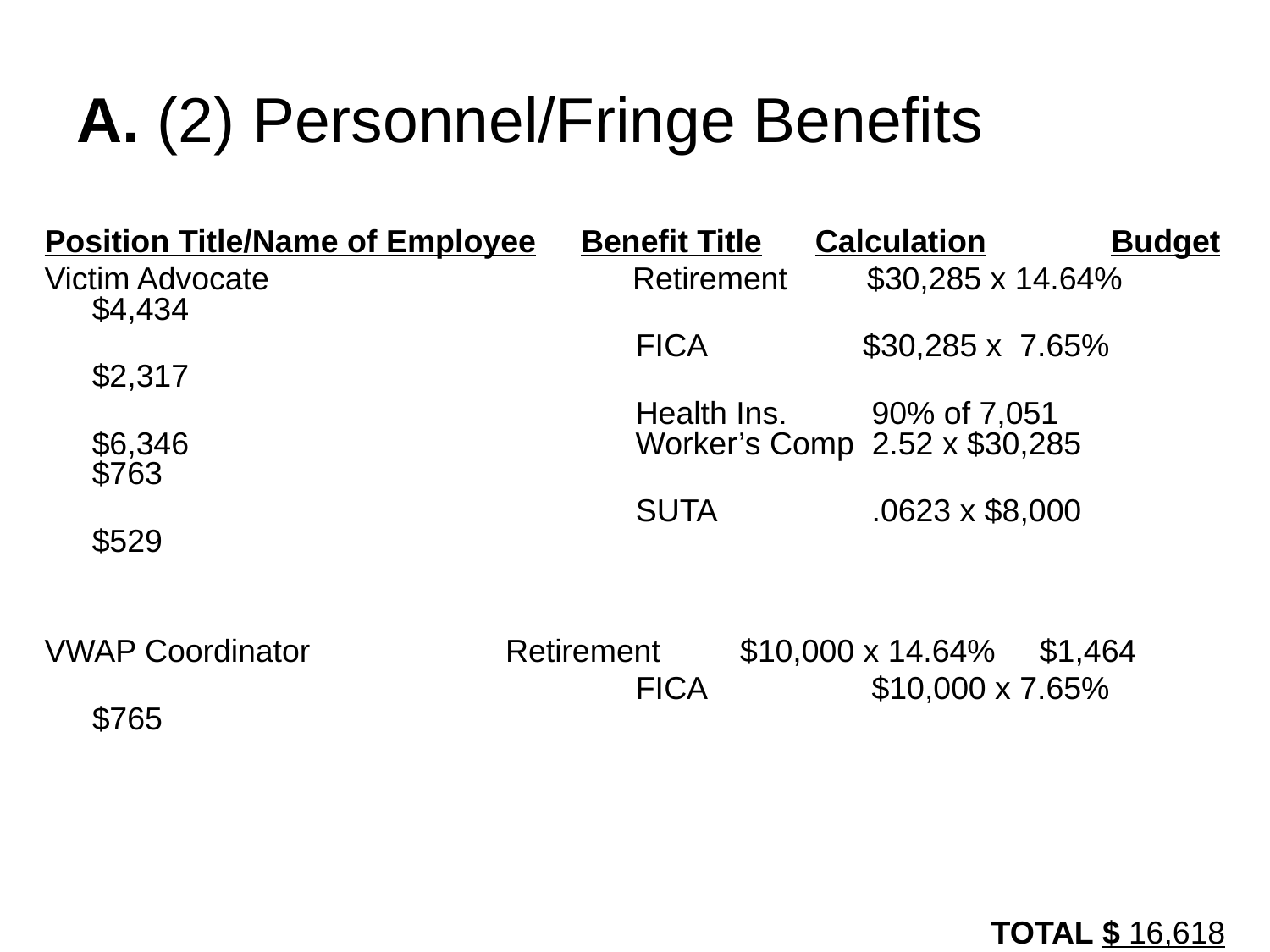

# A. (2) Personnel/Fringe Benefits
Position Title/Name of Employee     Benefit Title      Calculation              Budget
Victim Advocate		                  Retirement         $30,285 x 14.64%     $4,434
					    FICA		 $30,285 x  7.65%       $2,317
					    Health Ins.	  90% of 7,051	       $6,346				    Worker’s Comp  2.52 x $30,285	       $763
					    SUTA		  .0623 x $8,000	       $529

VWAP Coordinator	                  Retirement         $10,000 x 14.64%     $1,464
					    FICA		  $10,000 x 7.65%       $765

TOTAL $ 16,618